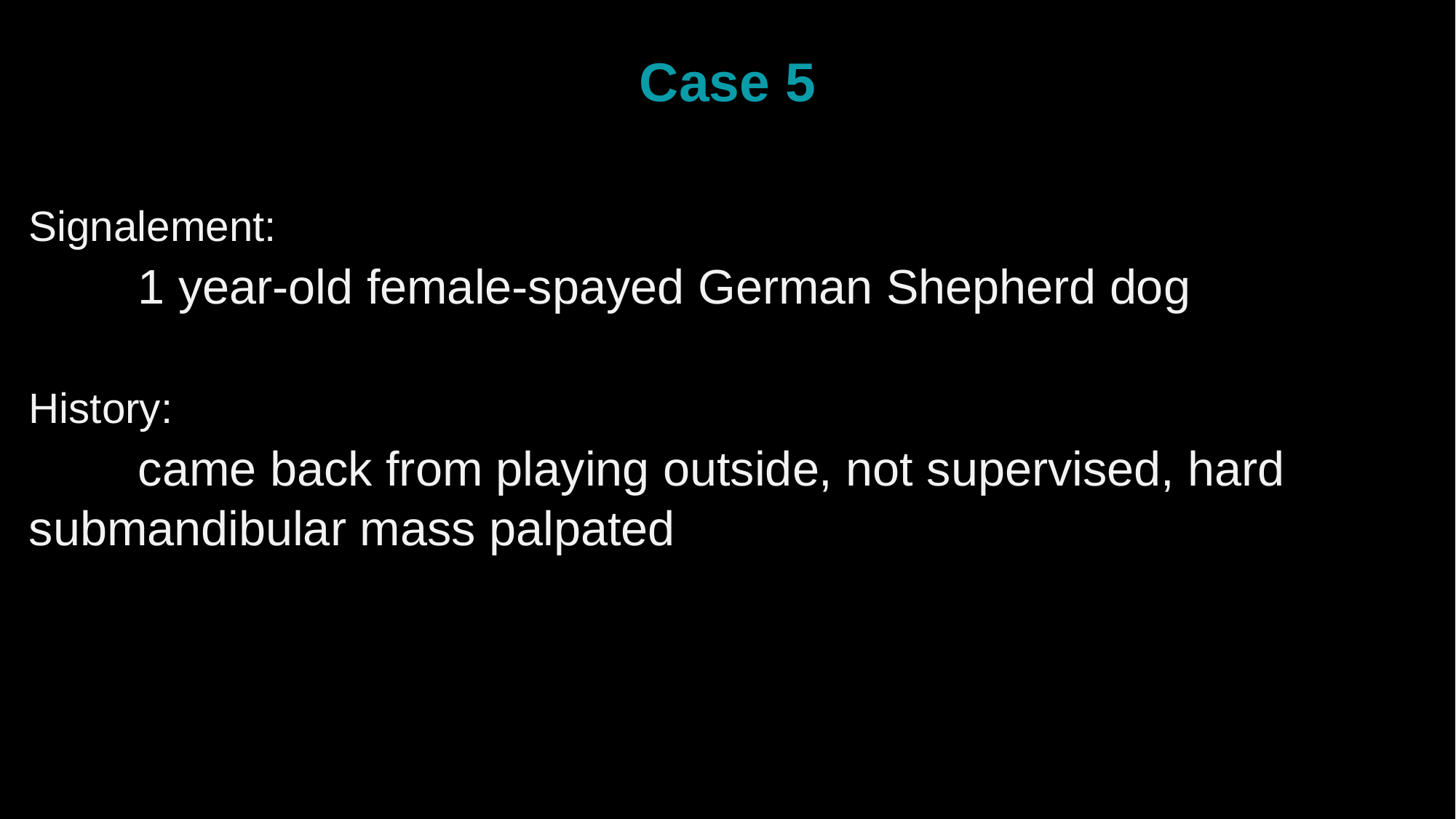

Case 5
Signalement:
	1 year-old female-spayed German Shepherd dog

History:
	came back from playing outside, not supervised, hard submandibular mass palpated